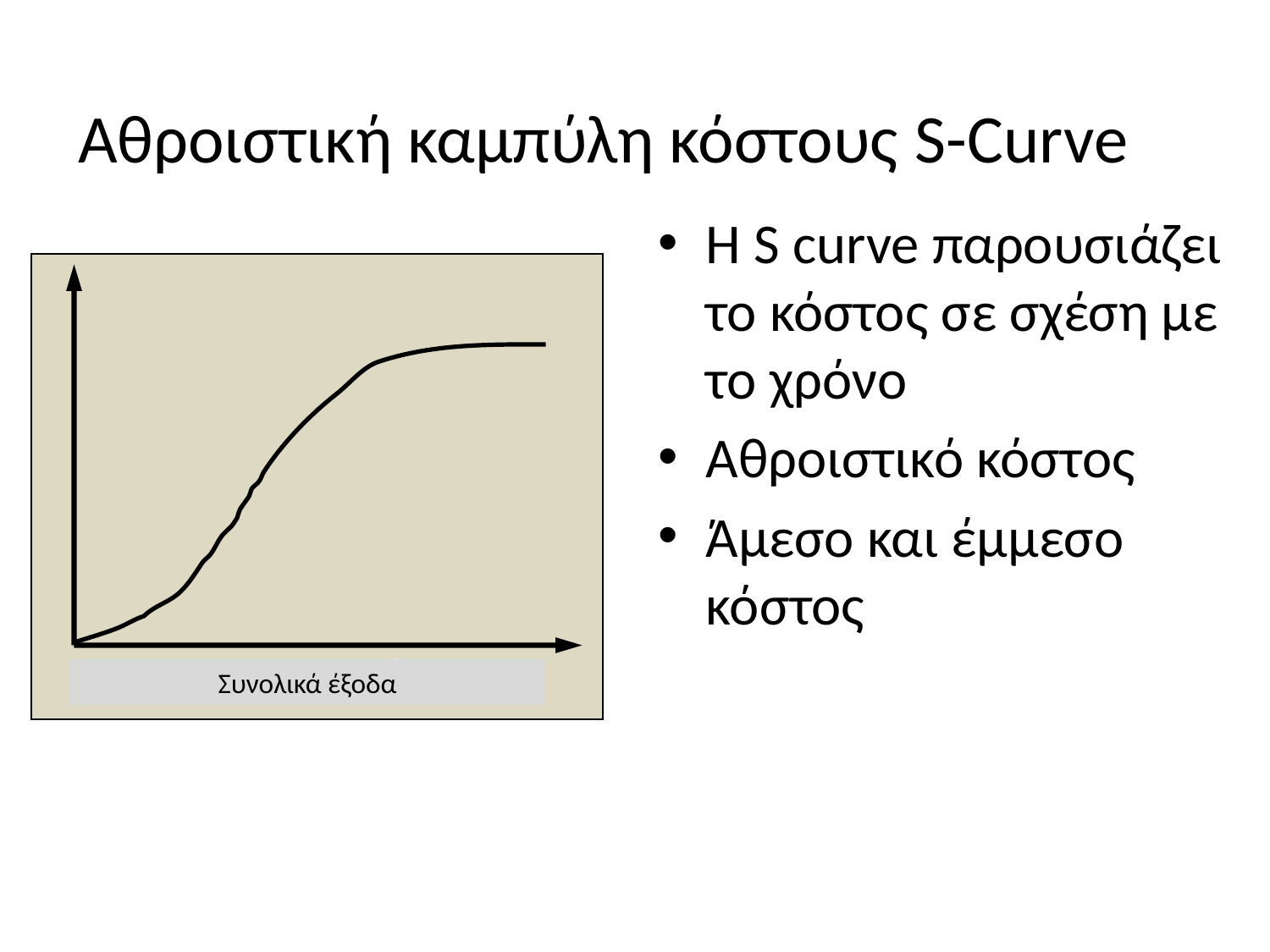

# Αθροιστική καμπύλη κόστους S-Curve
Η S curve παρουσιάζει το κόστος σε σχέση με το χρόνο
Αθροιστικό κόστος
Άμεσο και έμμεσο κόστος

Duration

Συνολικά έξοδα